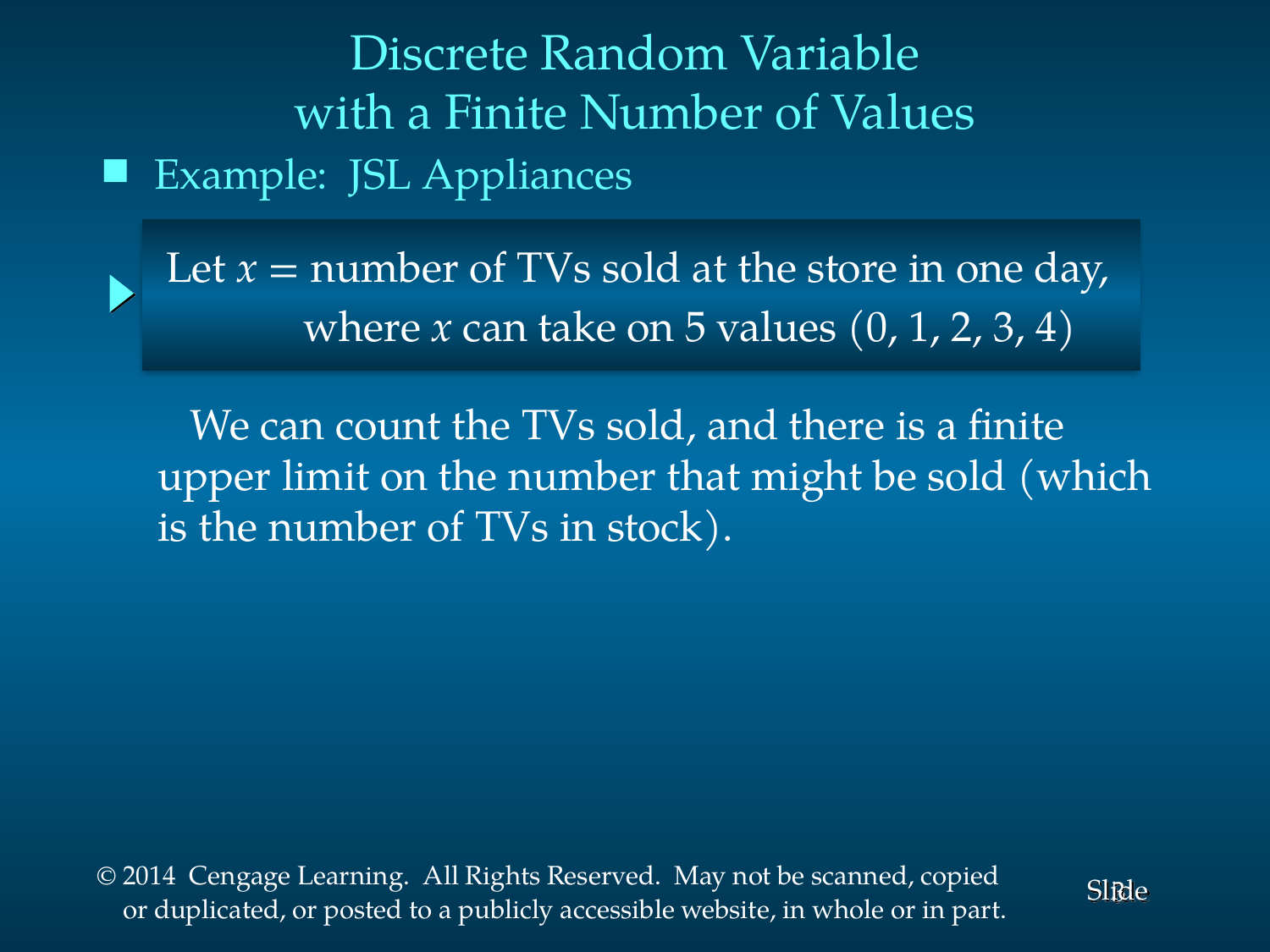

Discrete Random Variable
with a Finite Number of Values
Example:  JSL Appliances
 Let x = number of TVs sold at the store in one day,
	  where x can take on 5 values (0, 1, 2, 3, 4)

   We can count the TVs sold, and there is a finite
upper limit on the number that might be sold (which
is the number of TVs in stock).